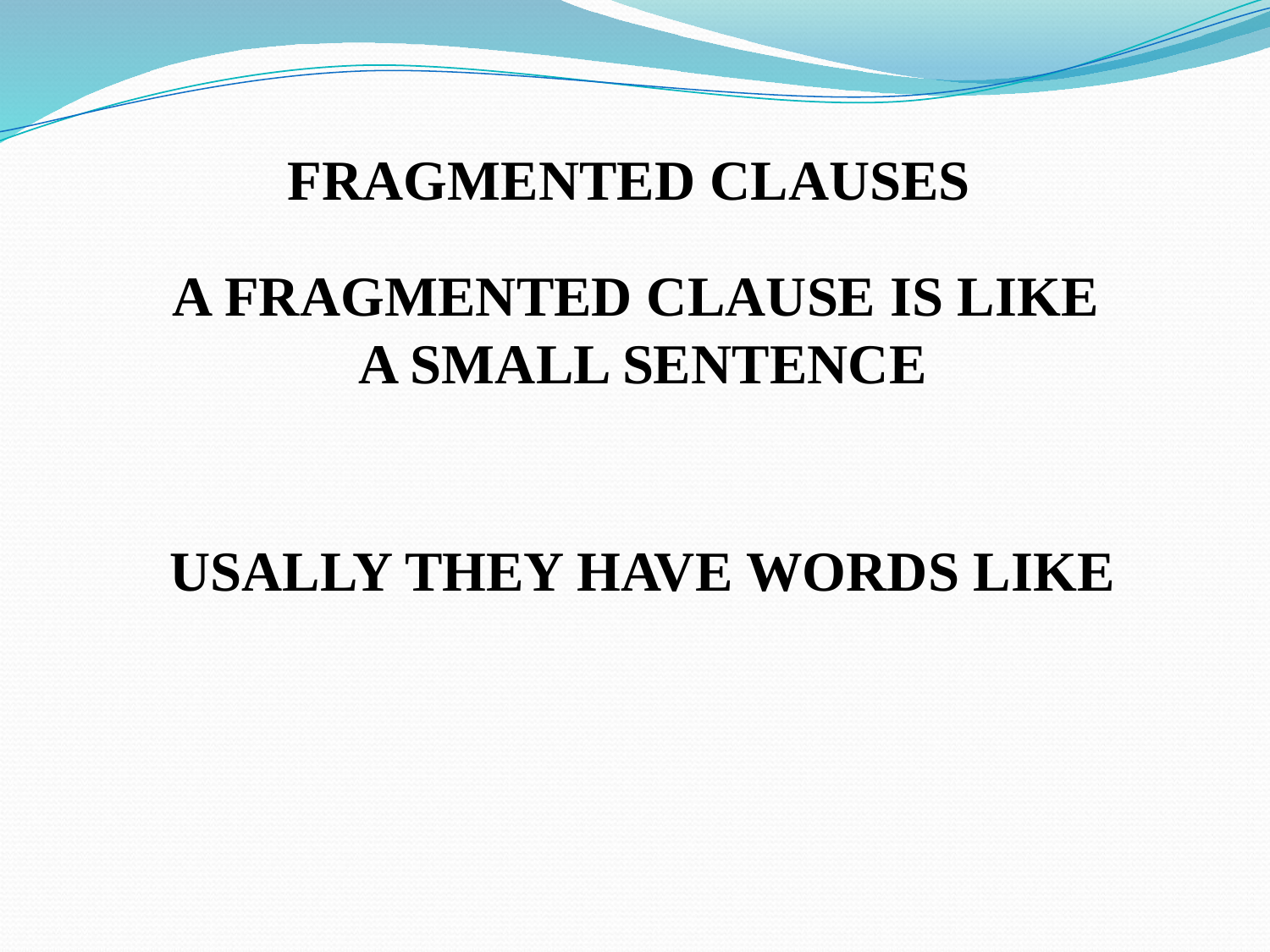

FRAGMENTED CLAUSES
A FRAGMENTED CLAUSE IS LIKE
A SMALL SENTENCE
USALLY THEY HAVE WORDS LIKE